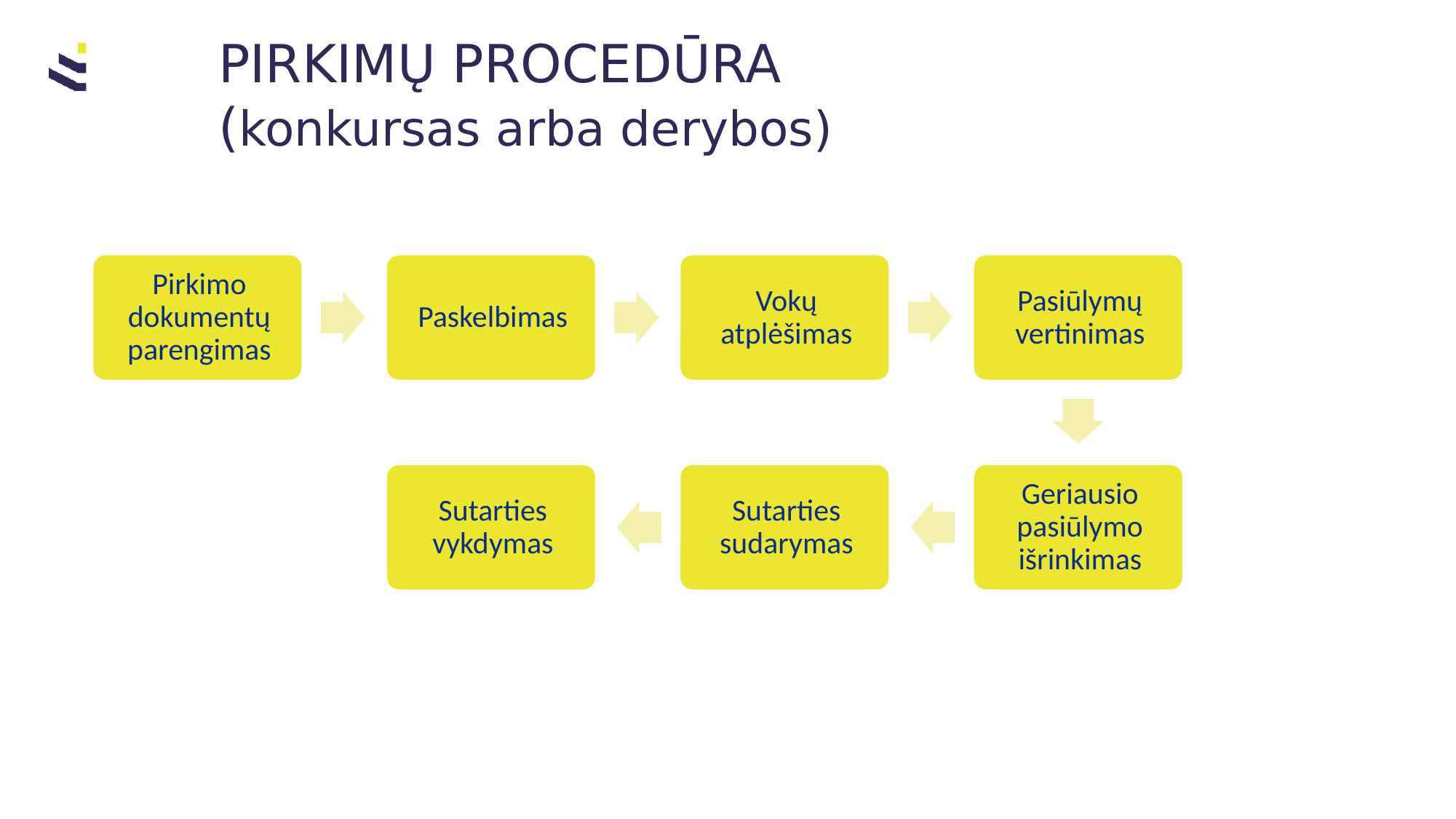

# PIRKIMŲ PROCEDŪRA (konkursas arba derybos)
Pirkimo dokumentų parengimas

Paskelbimas

Vokų atplėšimas

Pasiūlymų vertinimas

Geriausio pasiūlymo išrinkimas

Sutarties sudarymas

Sutarties vykdymas